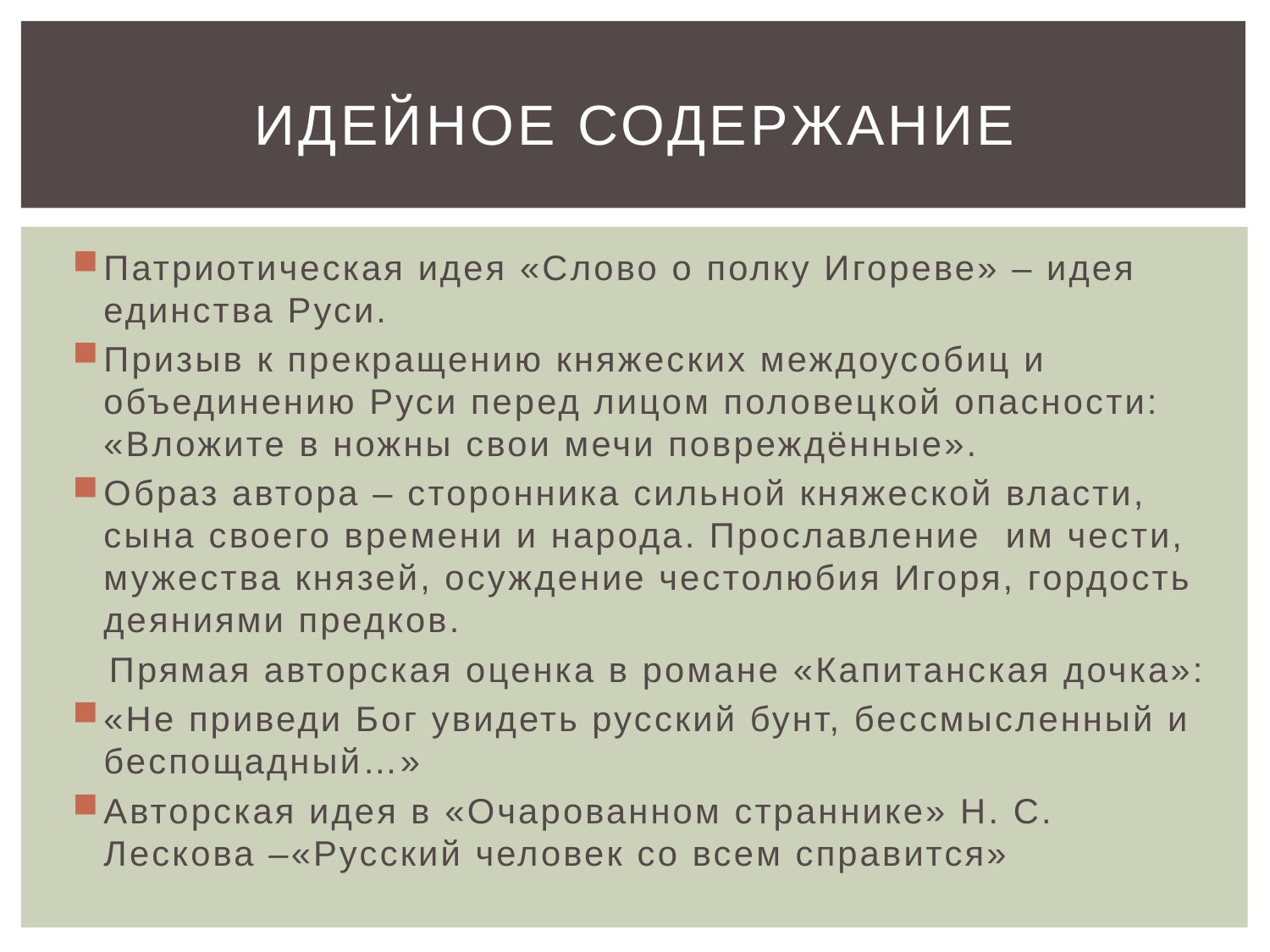

# Идейное содержание
Патриотическая идея «Слово о полку Игореве» – идея единства Руси.
Призыв к прекращению княжеских междоусобиц и объединению Руси перед лицом половецкой опасности: «Вложите в ножны свои мечи повреждённые».
Образ автора – сторонника сильной княжеской власти, сына своего времени и народа. Прославление  им чести, мужества князей, осуждение честолюбия Игоря, гордость деяниями предков.
   Прямая авторская оценка в романе «Капитанская дочка»:
«Не приведи Бог увидеть русский бунт, бессмысленный и беспощадный…»
Авторская идея в «Очарованном страннике» Н. С. Лескова –«Русский человек со всем справится»